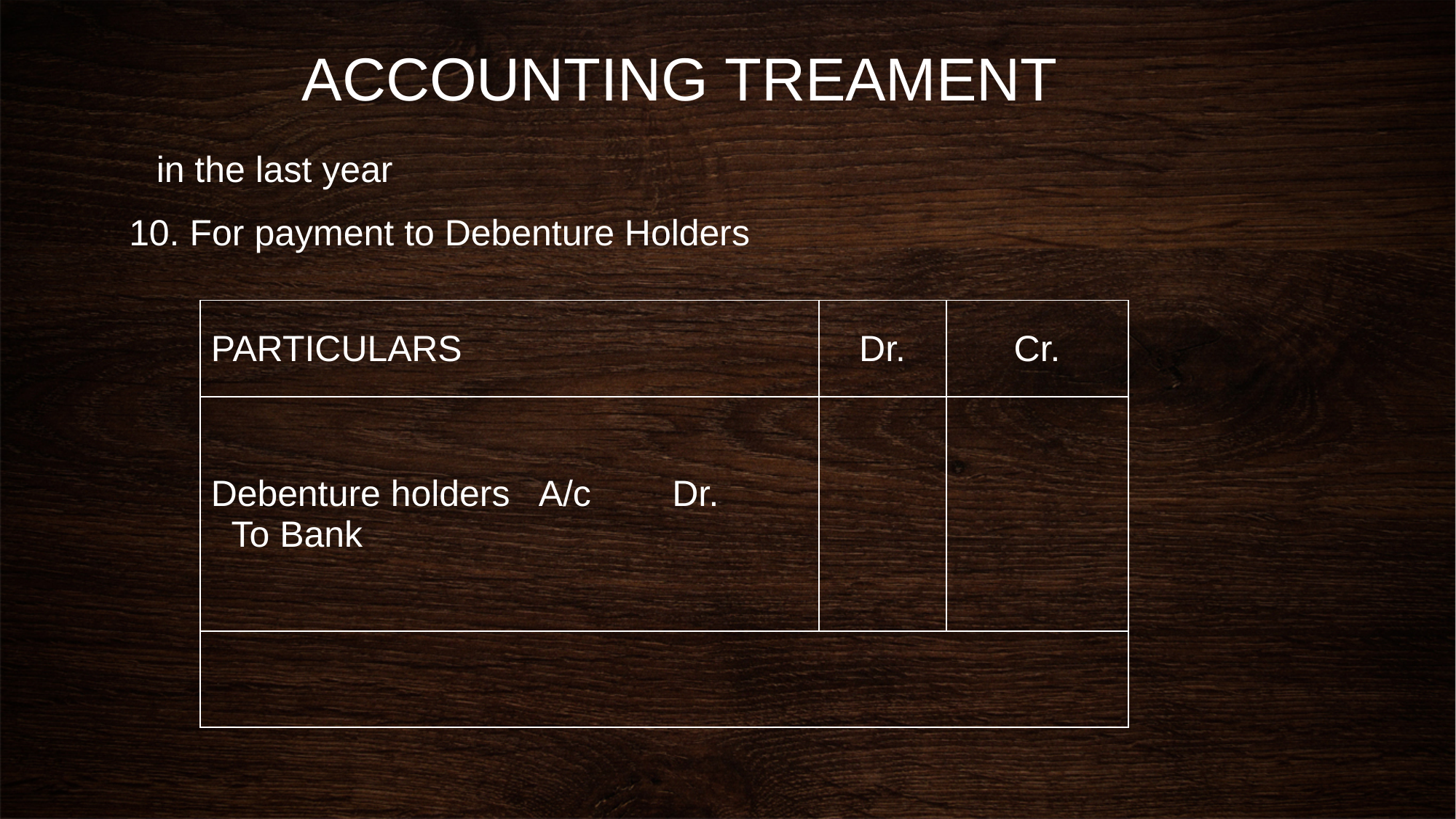

# ACCOUNTING TREAMENT
	in the last year
10. For payment to Debenture Holders

| PARTICULARS | Dr. | Cr. |
| --- | --- | --- |
| Debenture holders A/c Dr. To Bank |  |  |
|  |  |  |